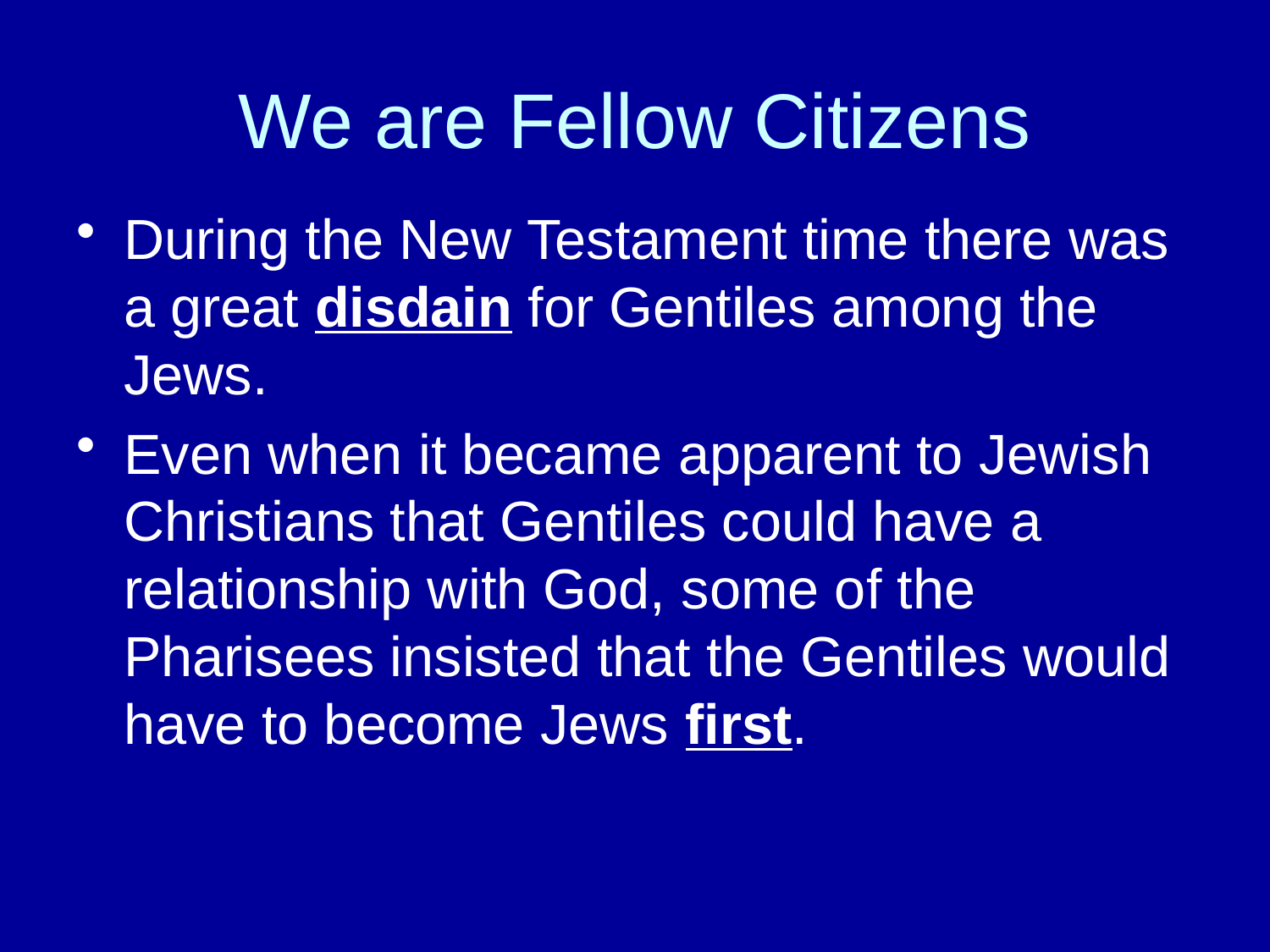

# We are Fellow Citizens
During the New Testament time there was a great disdain for Gentiles among the Jews.
Even when it became apparent to Jewish Christians that Gentiles could have a relationship with God, some of the Pharisees insisted that the Gentiles would have to become Jews first.